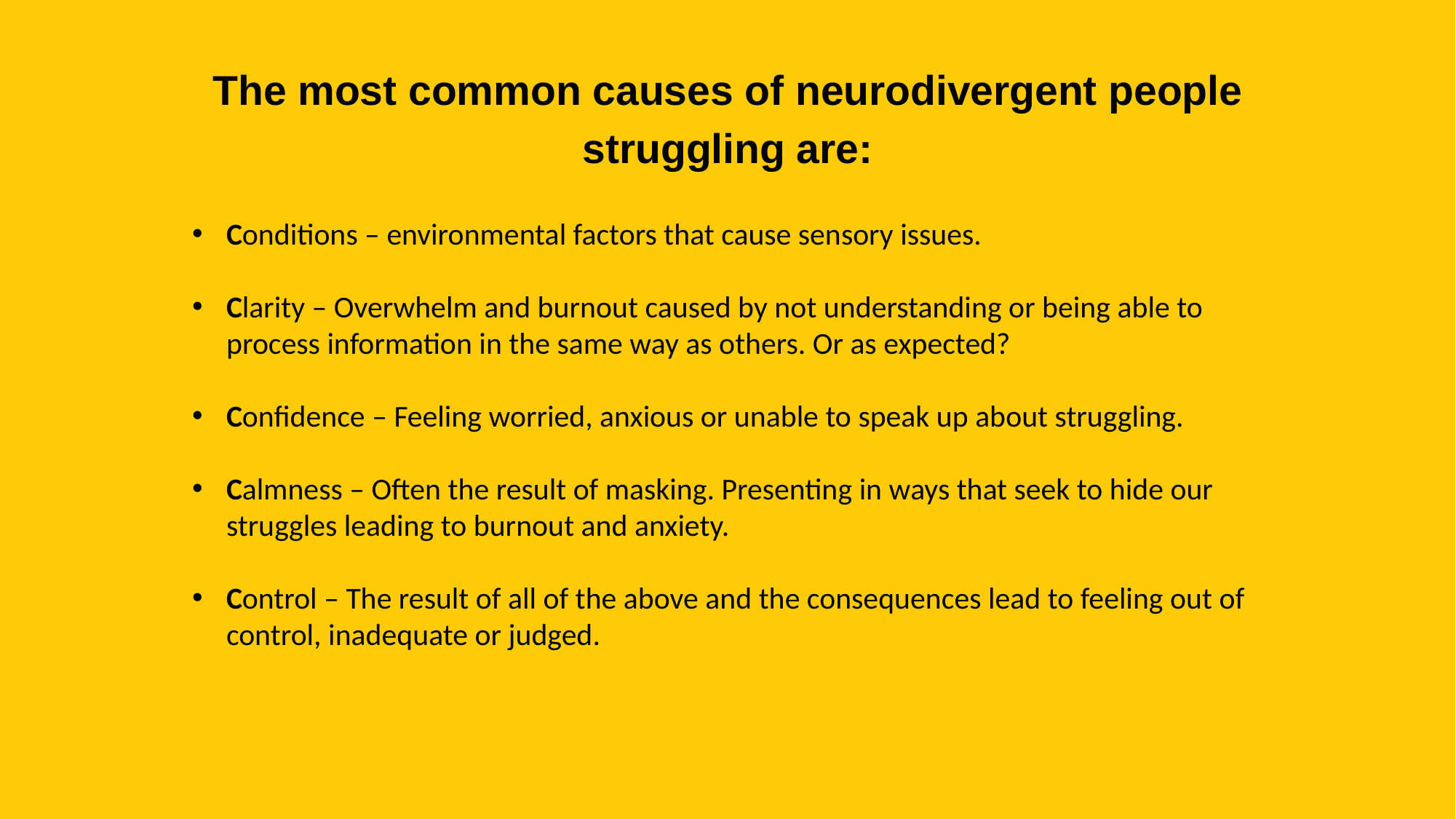

The most common causes of neurodivergent people struggling are:
Conditions – environmental factors that cause sensory issues.

Clarity – Overwhelm and burnout caused by not understanding or being able to process information in the same way as others. Or as expected?

Confidence – Feeling worried, anxious or unable to speak up about struggling.

Calmness – Often the result of masking. Presenting in ways that seek to hide our struggles leading to burnout and anxiety.

Control – The result of all of the above and the consequences lead to feeling out of control, inadequate or judged.